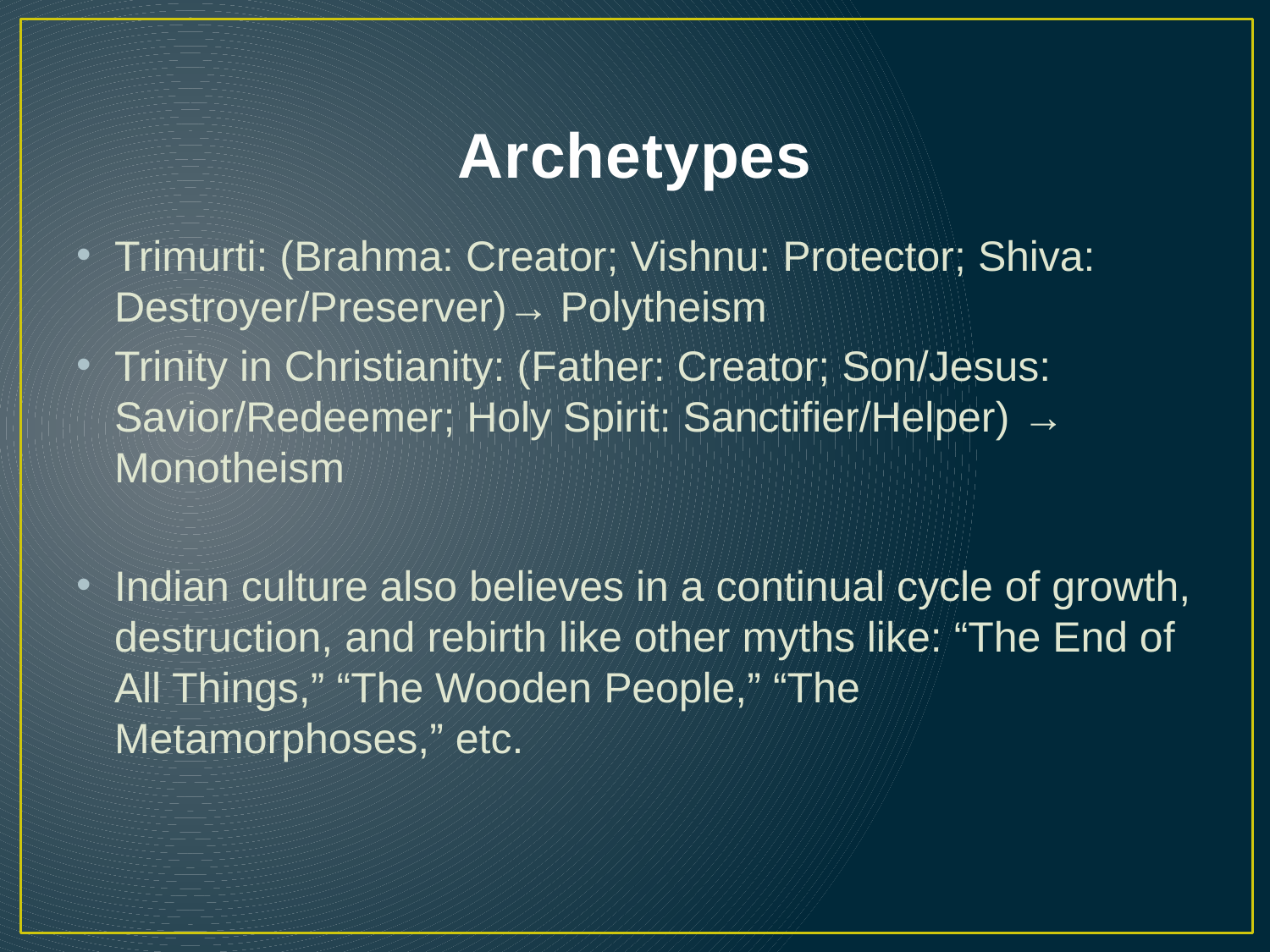

# Archetypes
Trimurti: (Brahma: Creator; Vishnu: Protector; Shiva: Destroyer/Preserver)→ Polytheism
Trinity in Christianity: (Father: Creator; Son/Jesus: Savior/Redeemer; Holy Spirit: Sanctifier/Helper) → Monotheism

Indian culture also believes in a continual cycle of growth, destruction, and rebirth like other myths like: “The End of All Things,” “The Wooden People,” “The Metamorphoses,” etc.